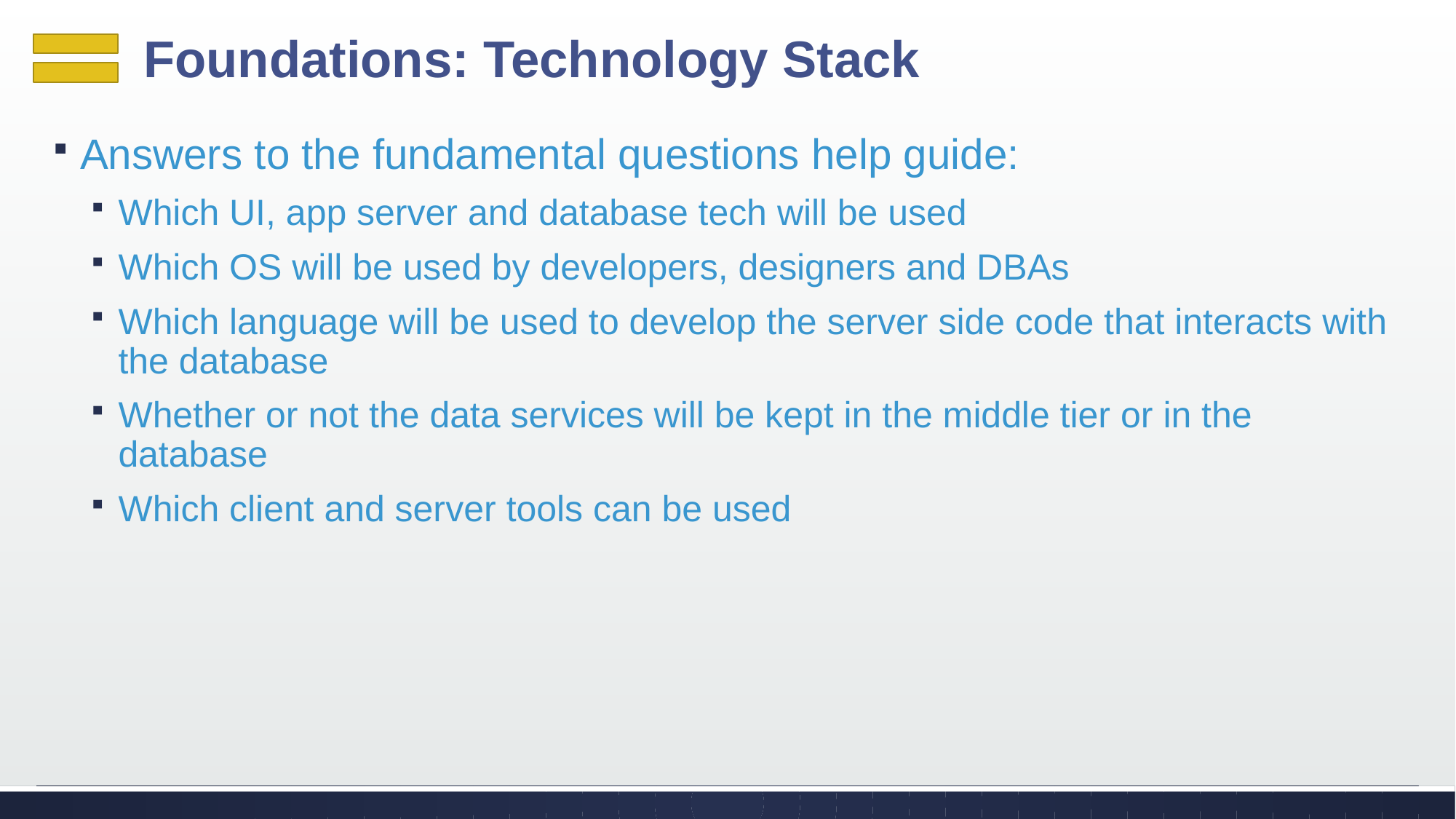

# Foundations: Technology Stack
Answers to the fundamental questions help guide:
Which UI, app server and database tech will be used
Which OS will be used by developers, designers and DBAs
Which language will be used to develop the server side code that interacts with the database
Whether or not the data services will be kept in the middle tier or in the database
Which client and server tools can be used